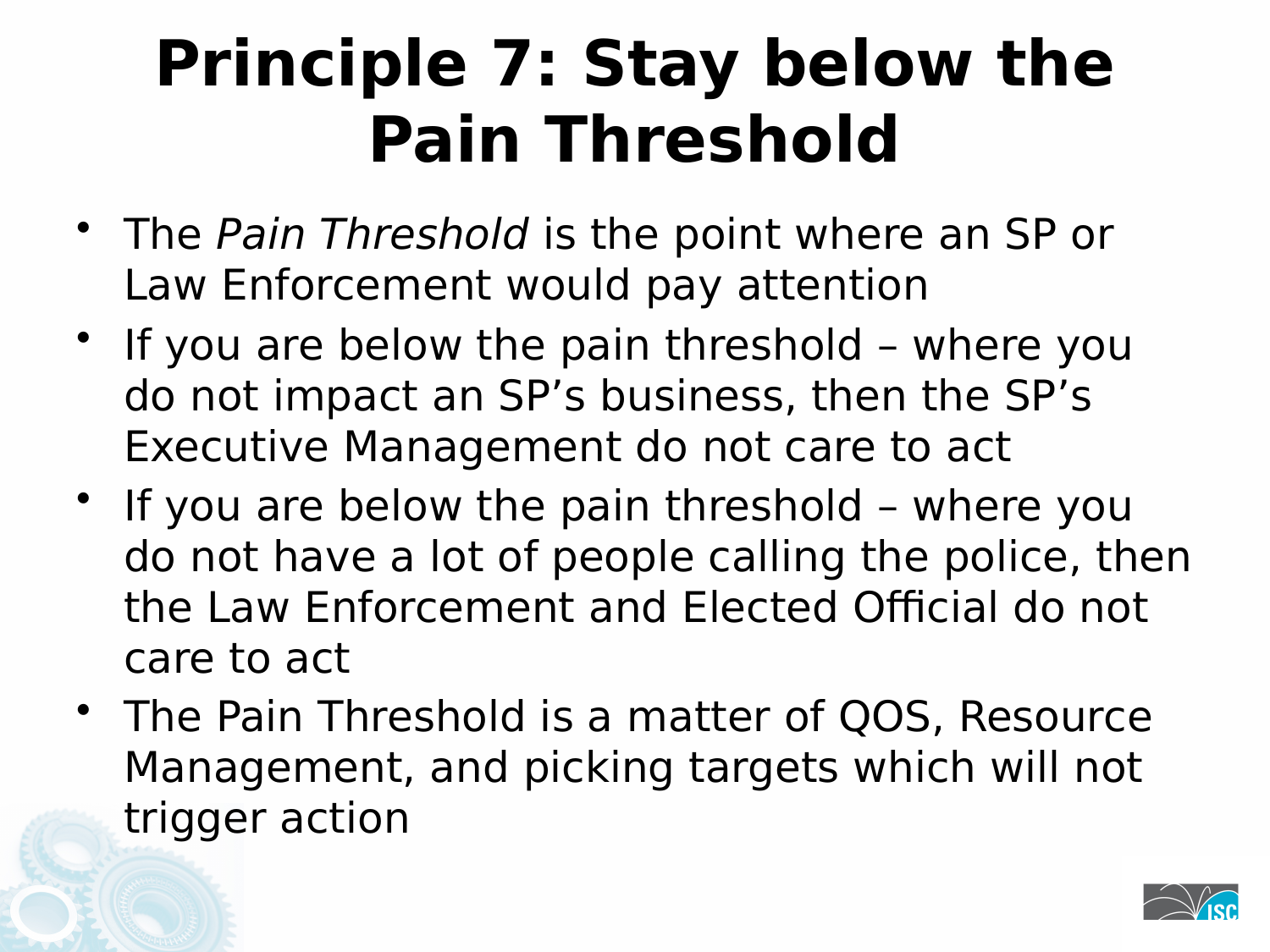

# Principle 7: Stay below the Pain Threshold
The Pain Threshold is the point where an SP or
Law Enforcement would pay attention
If you are below the pain threshold – where you
do not impact an SP’s business, then the SP’s Executive Management do not care to act
If you are below the pain threshold – where you do not have a lot of people calling the police, then the Law Enforcement and Elected Official do not care to act
The Pain Threshold is a matter of QOS, Resource Management, and picking targets which will not trigger action